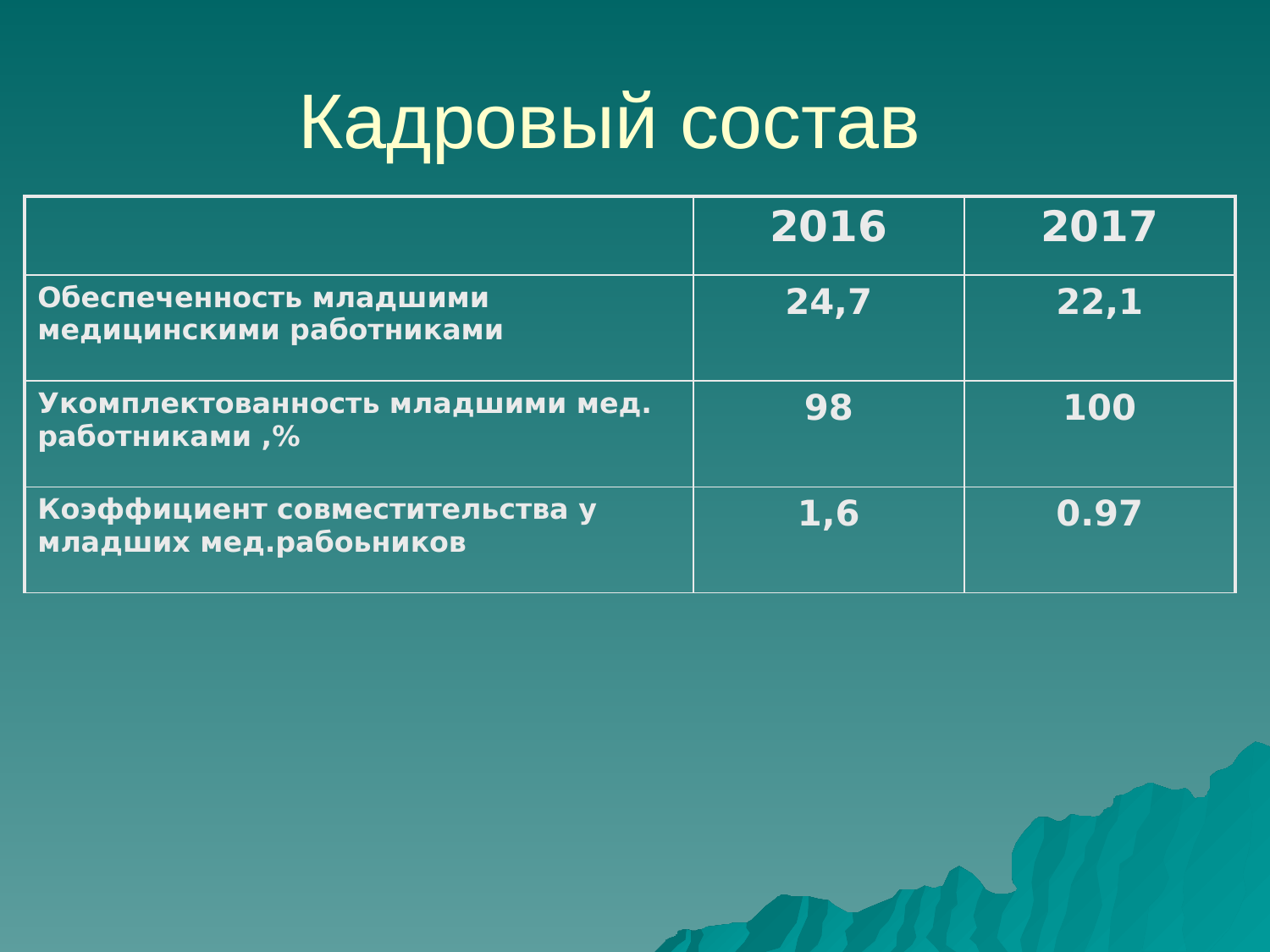

Кадровый состав
|  | 2016 | 2017 |
| --- | --- | --- |
| Обеспеченность младшими медицинскими работниками | 24,7 | 22,1 |
| Укомплектованность младшими мед. работниками ,% | 98 | 100 |
| Коэффициент совместительства у младших мед.рабоьников | 1,6 | 0.97 |